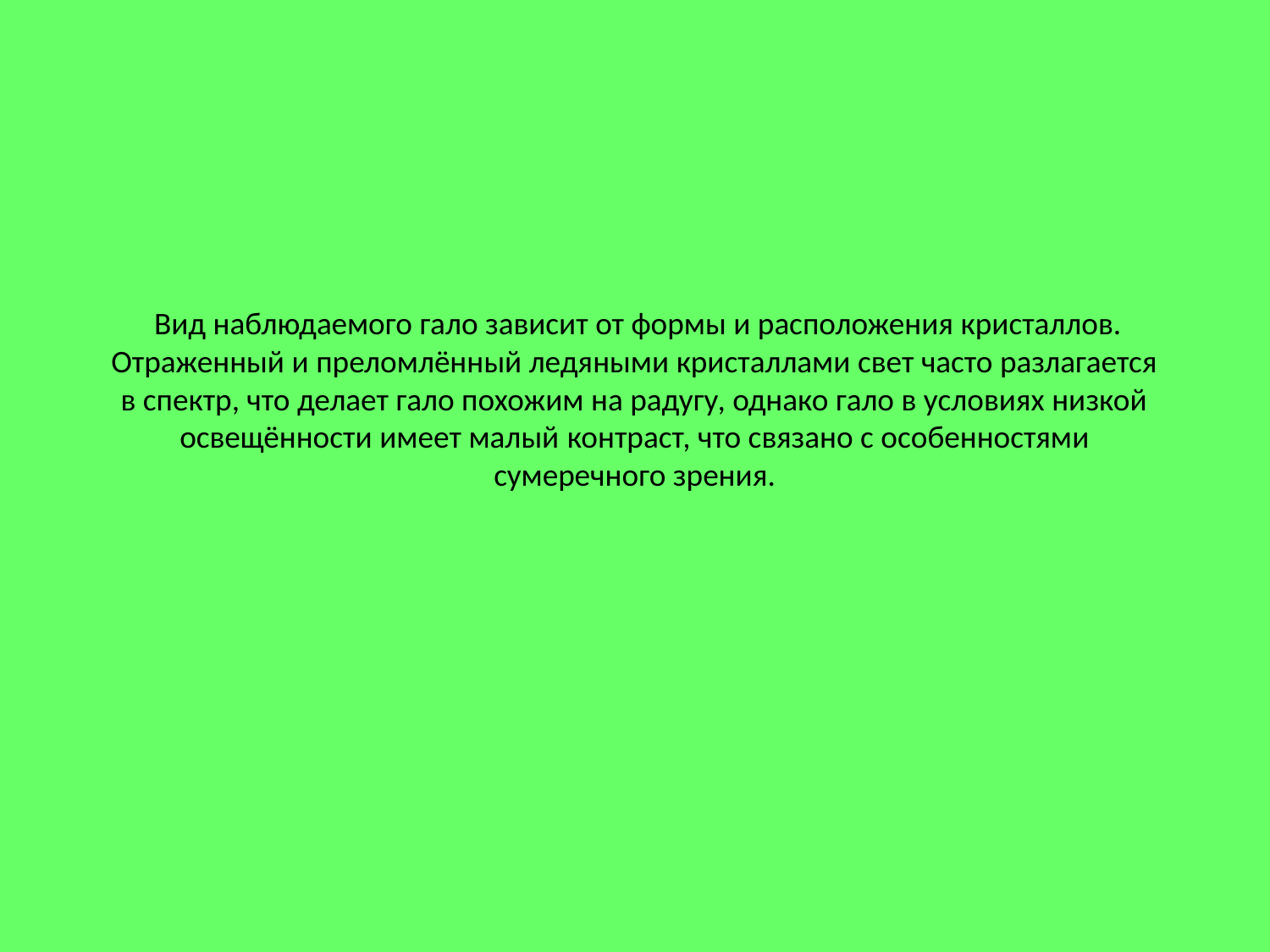

# Вид наблюдаемого гало зависит от формы и расположения кристаллов. Отраженный и преломлённый ледяными кристаллами свет часто разлагается в спектр, что делает гало похожим на радугу, однако гало в условиях низкой освещённости имеет малый контраст, что связано с особенностями сумеречного зрения.